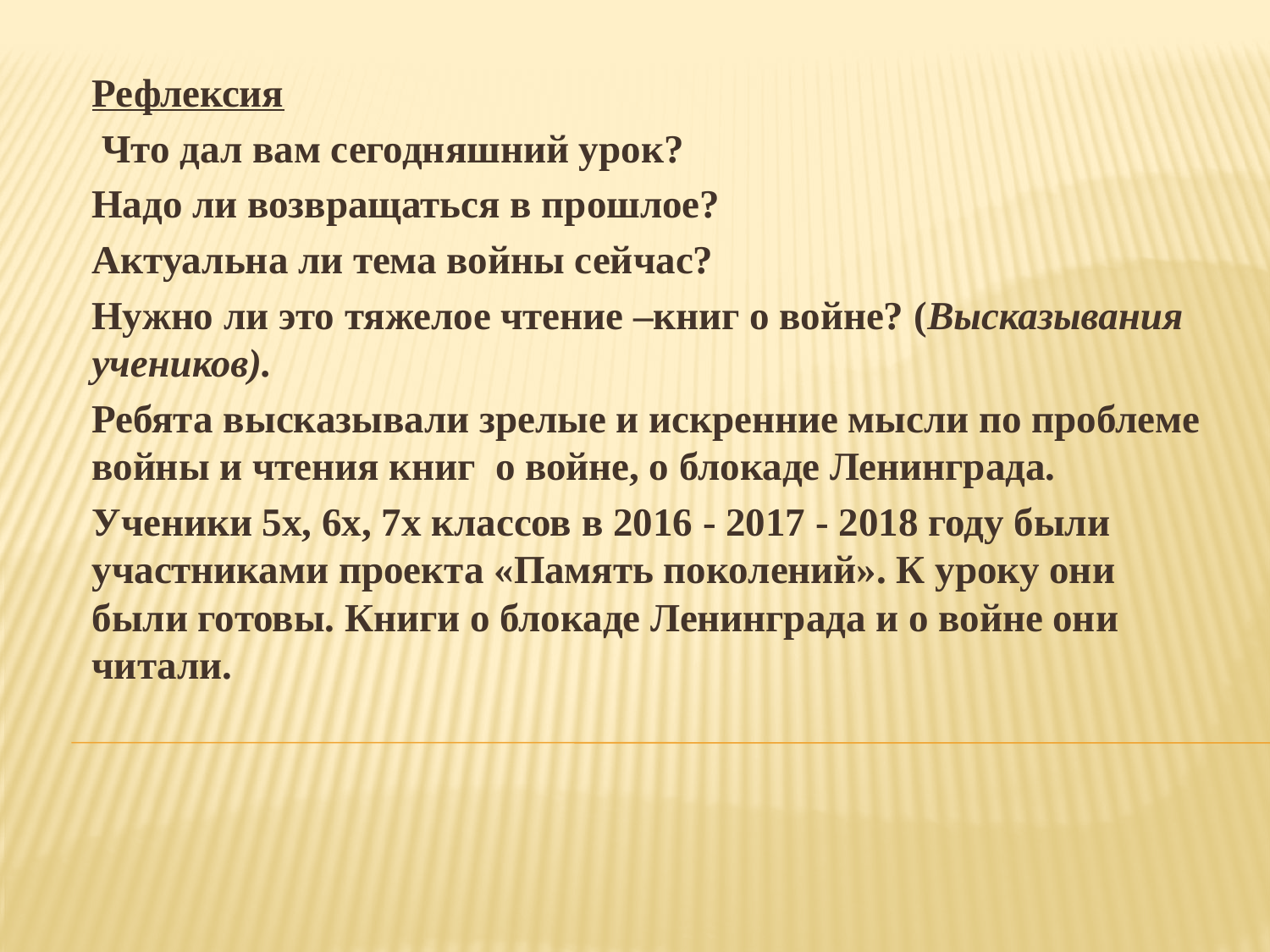

Рефлексия
 Что дал вам сегодняшний урок?
Надо ли возвращаться в прошлое?
Актуальна ли тема войны сейчас?
Нужно ли это тяжелое чтение –книг о войне? (Высказывания учеников).
Ребята высказывали зрелые и искренние мысли по проблеме войны и чтения книг  о войне, о блокаде Ленинграда.
Ученики 5х, 6х, 7х классов в 2016 - 2017 - 2018 году были участниками проекта «Память поколений». К уроку они были готовы. Книги о блокаде Ленинграда и о войне они читали.
#